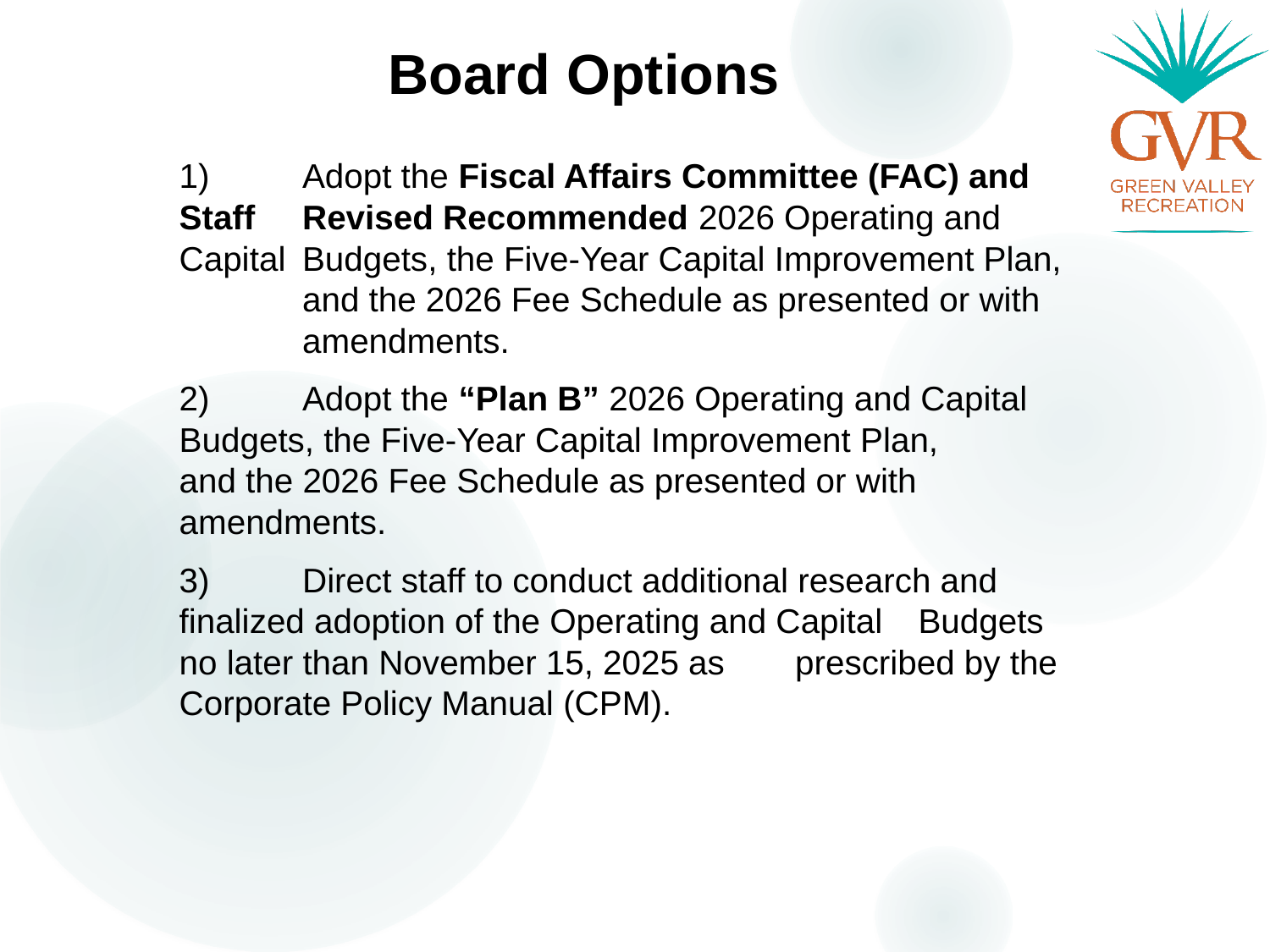

# Board Options
1)	Adopt the Fiscal Affairs Committee (FAC) and Staff 	Revised Recommended 2026 Operating and Capital 	Budgets, the Five-Year Capital Improvement Plan, 	and the 2026 Fee Schedule as presented or with 	amendments.
2)	Adopt the “Plan B” 2026 Operating and Capital 	Budgets, the Five-Year Capital Improvement Plan, 	and the 2026 Fee Schedule as presented or with 	amendments.
3)	Direct staff to conduct additional research and 	finalized adoption of the Operating and Capital 	Budgets no later than November 15, 2025 as 	prescribed by the Corporate Policy Manual (CPM).